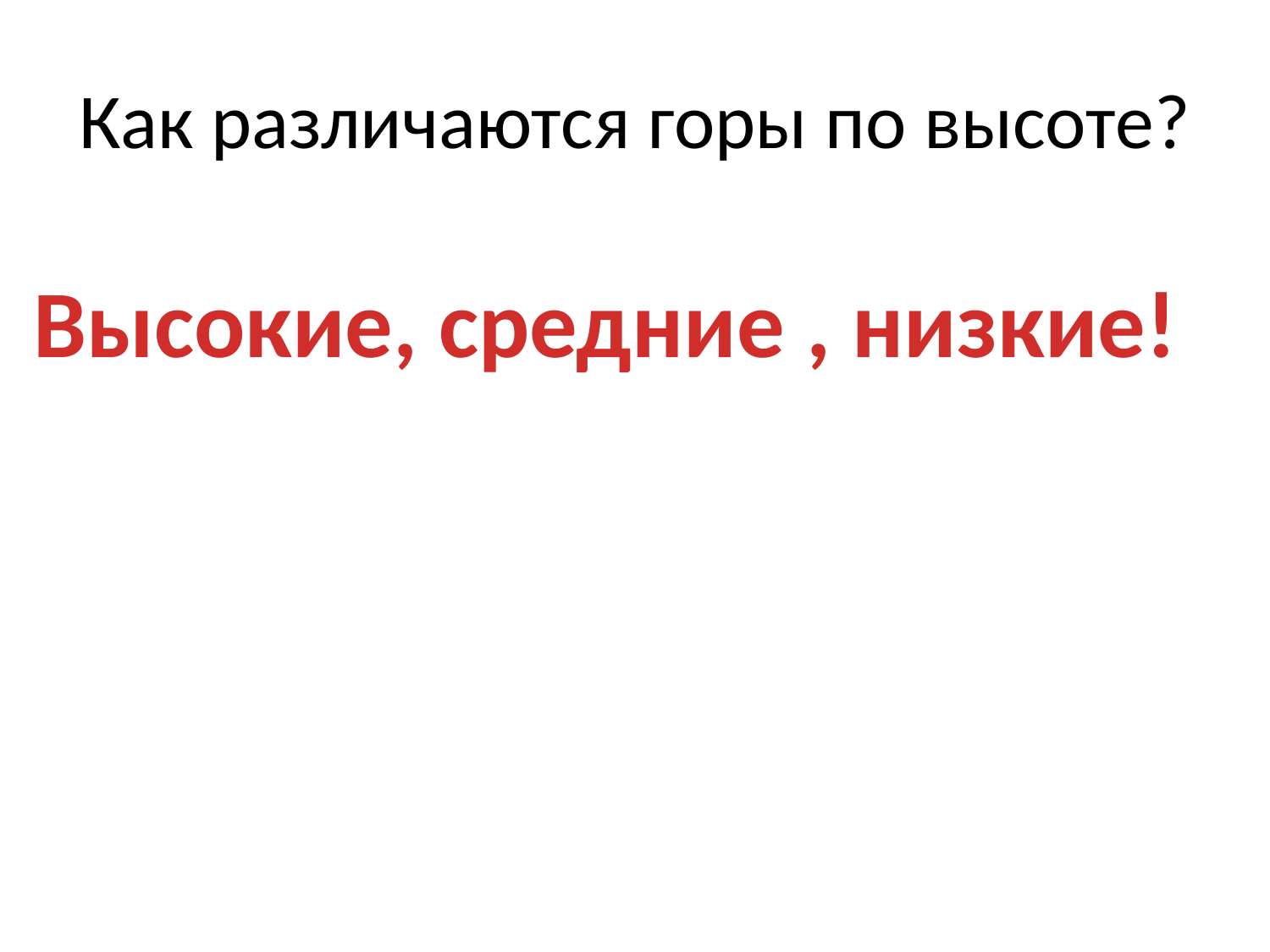

# Как различаются горы по высоте?
Высокие, средние , низкие!